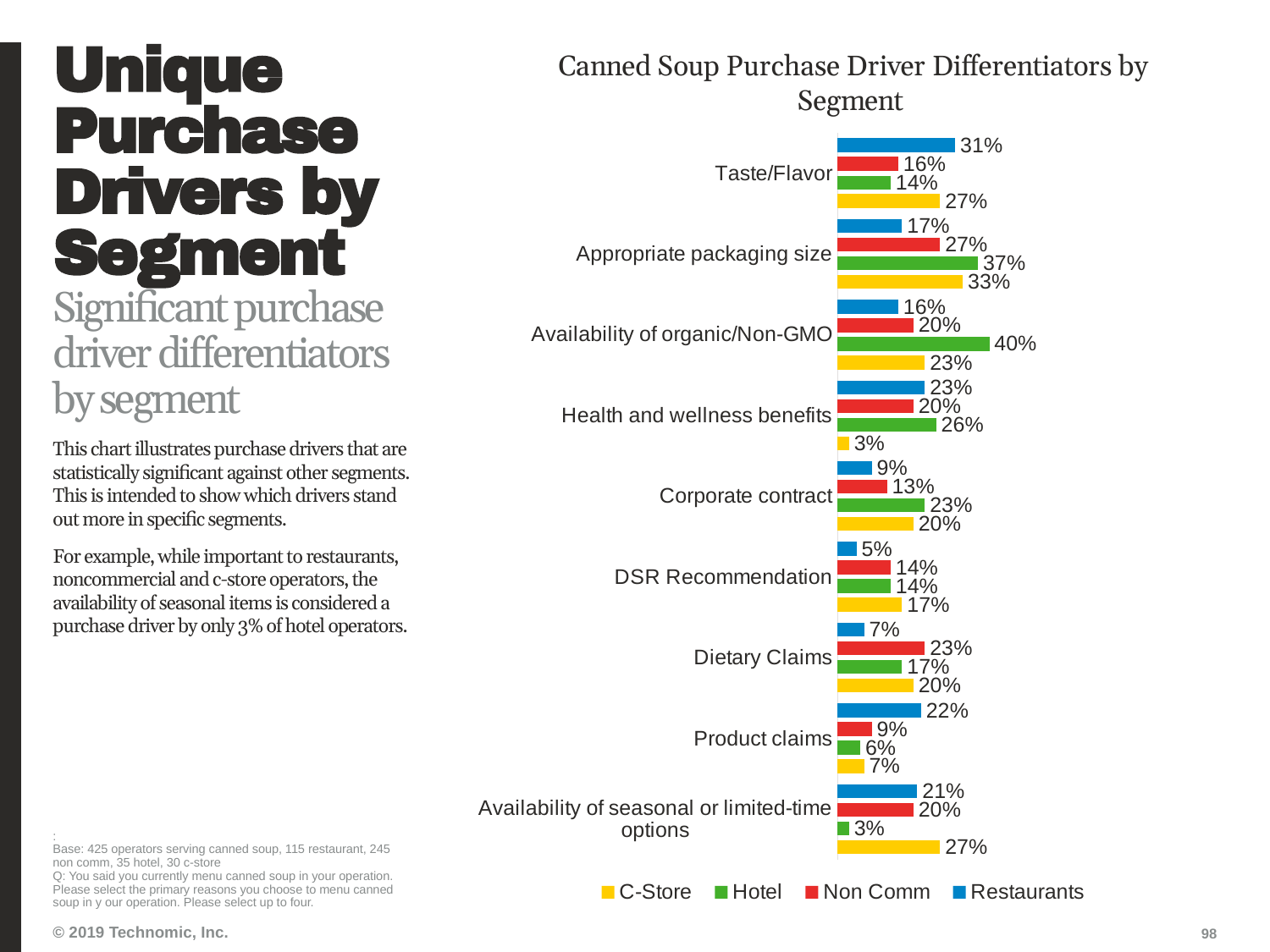

# Unique Purchase Drivers by Segment

### Chart:  Canned Soup Purchase Driver Differentiators by Segment

| Category | Restaurants | Non Comm | Hotel | C-Store |
|---|---|---|---|---|
| Taste/Flavor | 0.31 | 0.16 | 0.14 | 0.27 |
| Appropriate packaging size | 0.17 | 0.27 | 0.37 | 0.33 |
| Availability of organic/Non-GMO | 0.16 | 0.2 | 0.4 | 0.23 |
| Health and wellness benefits | 0.23 | 0.2 | 0.26 | 0.03 |
| Corporate contract | 0.09 | 0.13 | 0.23 | 0.2 |
| DSR Recommendation | 0.05 | 0.14 | 0.14 | 0.17 |
| Dietary Claims | 0.07 | 0.23 | 0.17 | 0.2 |
| Product claims | 0.22 | 0.09 | 0.06 | 0.07 |
| Availability of seasonal or limited-time options | 0.21 | 0.2 | 0.03 | 0.27 |
Significant purchase driver differentiators by segment
This chart illustrates purchase drivers that are statistically significant against other segments. This is intended to show which drivers stand out more in specific segments.
For example, while important to restaurants, noncommercial and c-store operators, the availability of seasonal items is considered a purchase driver by only 3% of hotel operators.

:
Base: 425 operators serving canned soup, 115 restaurant, 245 non comm, 35 hotel, 30 c-store
Q: You said you currently menu canned soup in your operation. Please select the primary reasons you choose to menu canned soup in y our operation. Please select up to four.
98